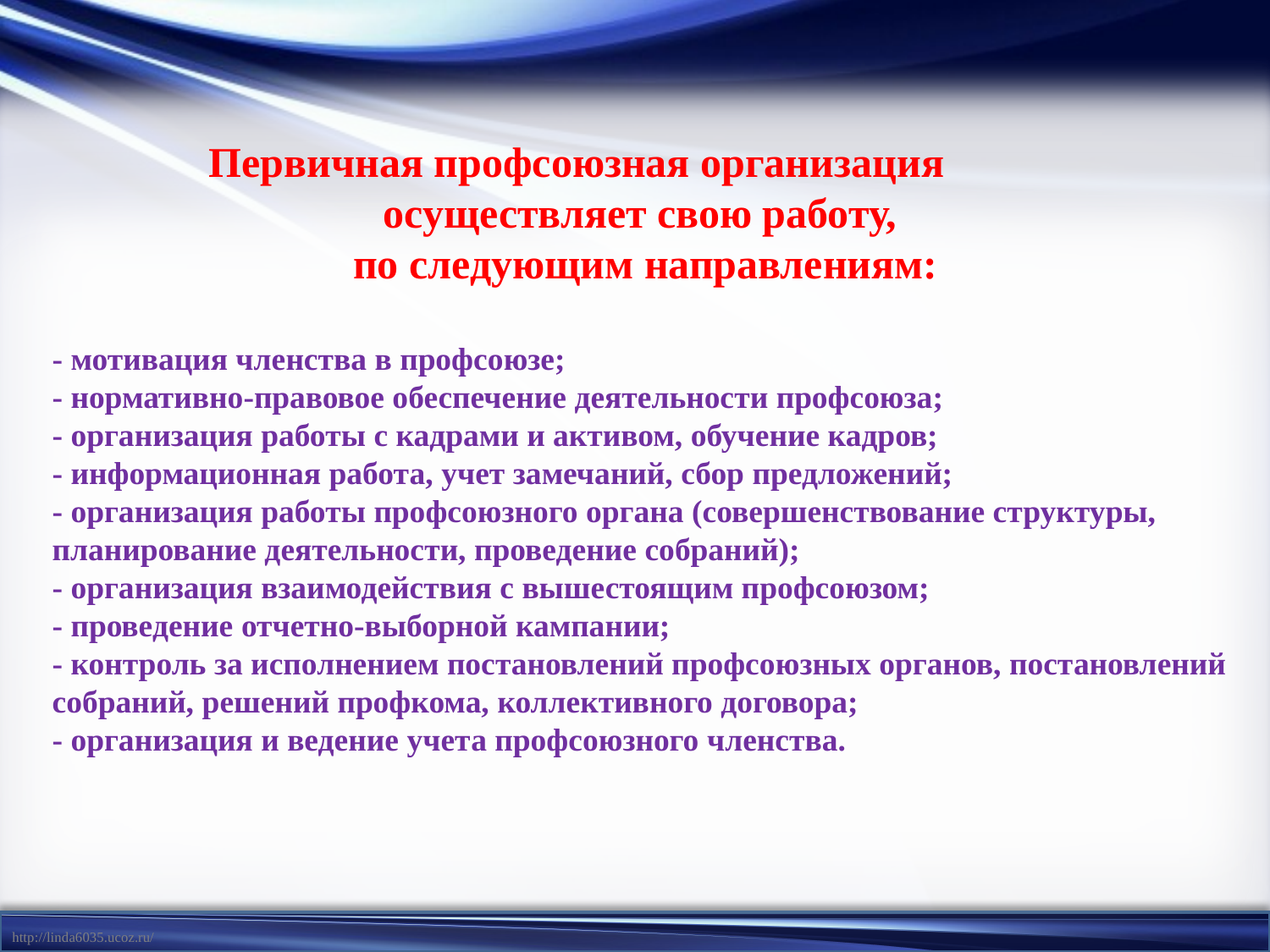

Первичная профсоюзная организация
осуществляет свою работу,
 по следующим направлениям:

- мотивация членства в профсоюзе;
- нормативно-правовое обеспечение деятельности профсоюза;
- организация работы с кадрами и активом, обучение кадров;
- информационная работа, учет замечаний, сбор предложений;
- организация работы профсоюзного органа (совершенствование структуры, планирование деятельности, проведение собраний);
- организация взаимодействия с вышестоящим профсоюзом;
- проведение отчетно-выборной кампании;
- контроль за исполнением постановлений профсоюзных органов, постановлений собраний, решений профкома, коллективного договора;
- организация и ведение учета профсоюзного членства.